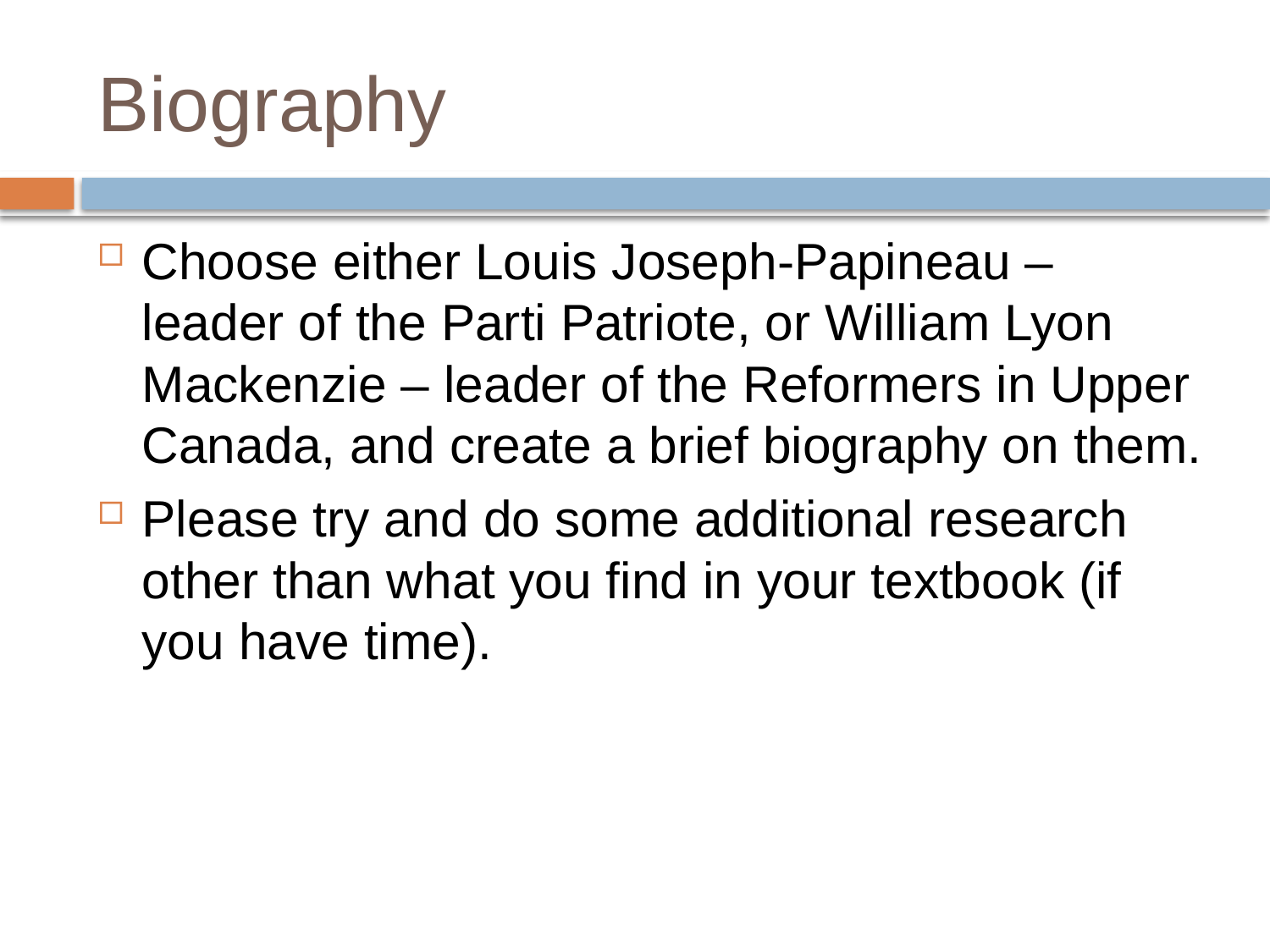

# Biography
Choose either Louis Joseph-Papineau – leader of the Parti Patriote, or William Lyon Mackenzie – leader of the Reformers in Upper Canada, and create a brief biography on them.
Please try and do some additional research other than what you find in your textbook (if you have time).